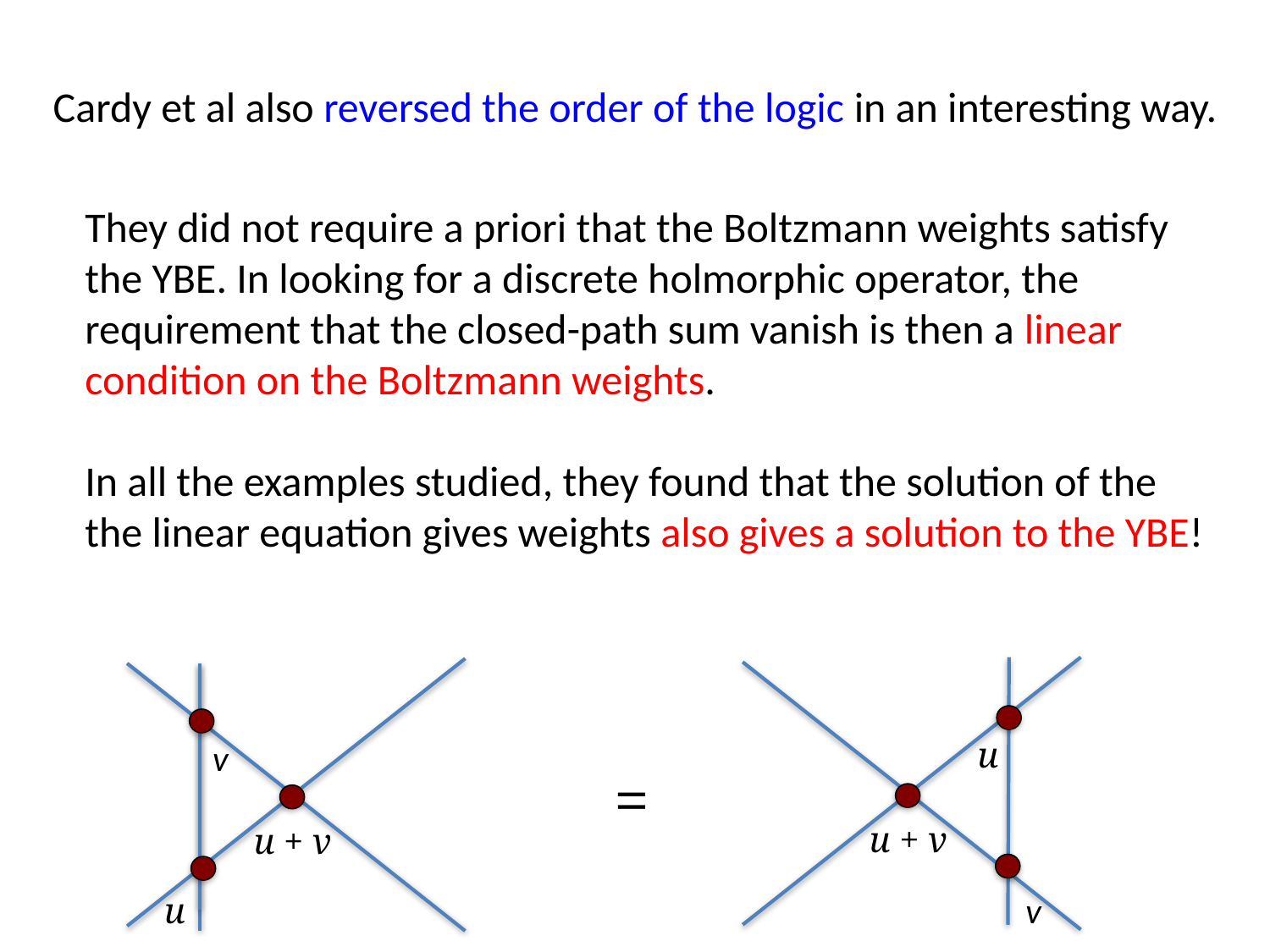

Cardy et al also reversed the order of the logic in an interesting way.
They did not require a priori that the Boltzmann weights satisfy the YBE. In looking for a discrete holmorphic operator, the requirement that the closed-path sum vanish is then a linear condition on the Boltzmann weights.

In all the examples studied, they found that the solution of the the linear equation gives weights also gives a solution to the YBE!

u
v
=

u + v
u + v

u
v